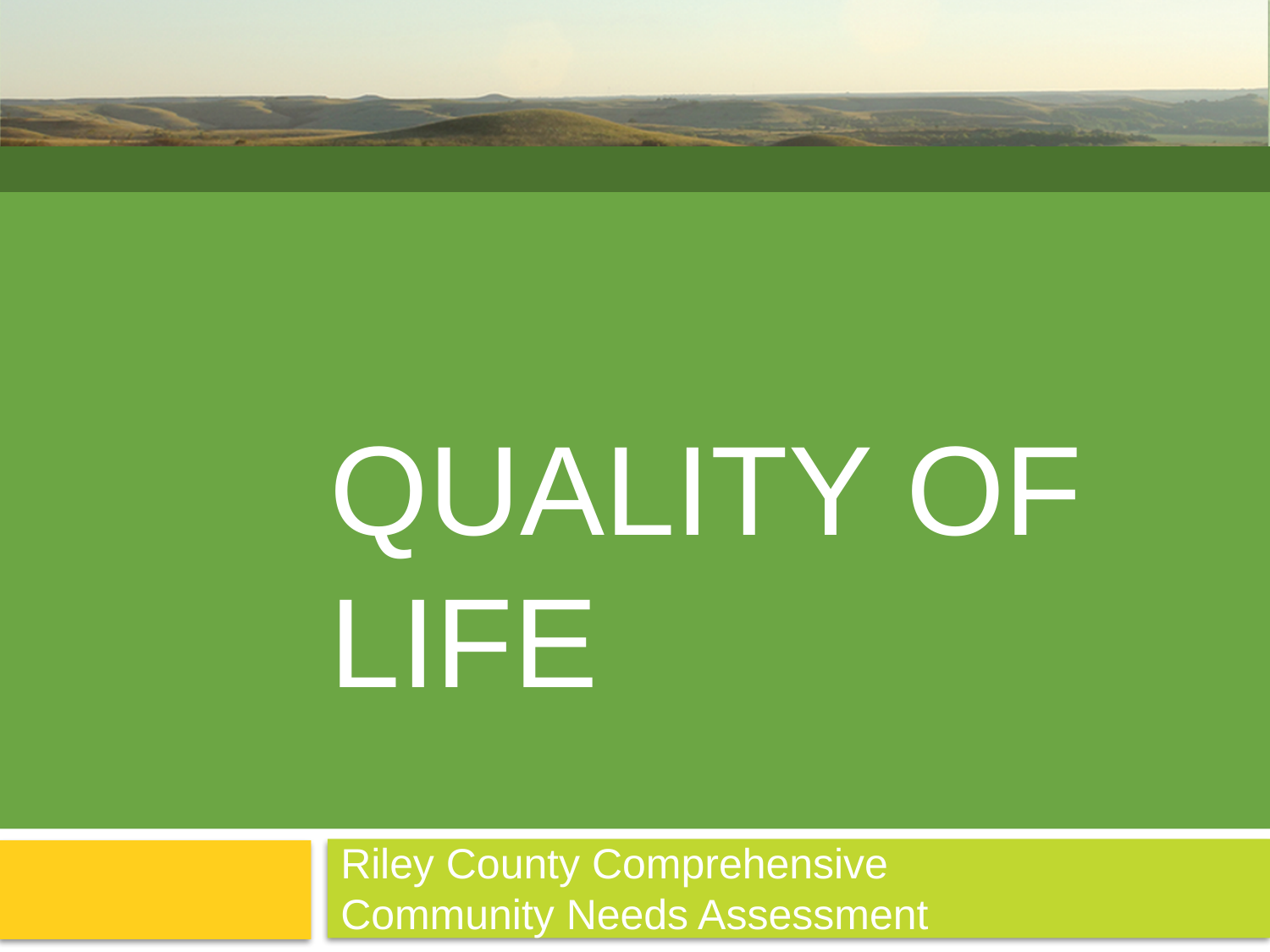

# Quality of Life
Riley County Comprehensive                               Community Needs Assessment